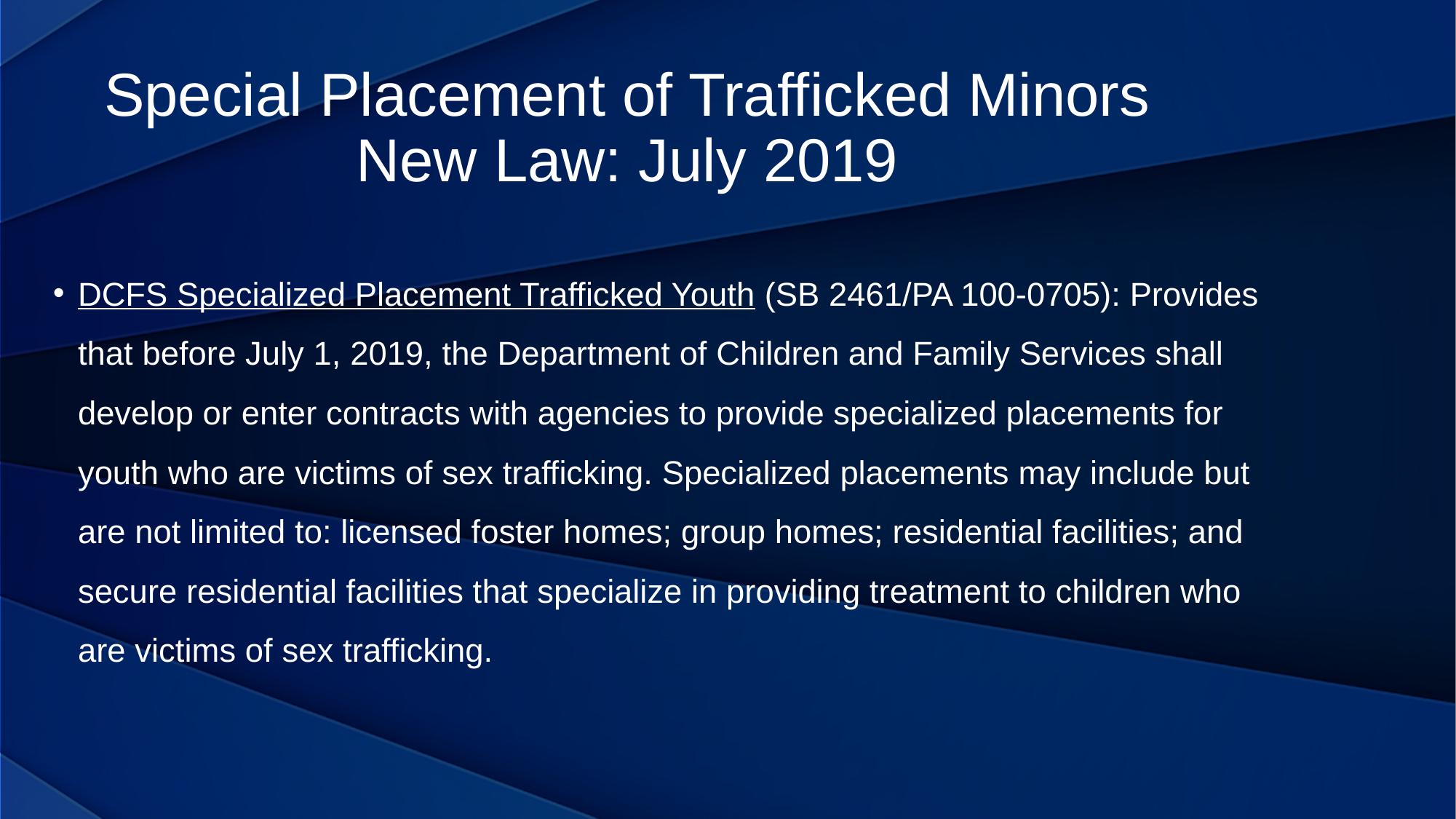

Special Placement of Trafficked Minors
New Law: July 2019
DCFS Specialized Placement Trafficked Youth (SB 2461/PA 100-0705): Provides that before July 1, 2019, the Department of Children and Family Services shall develop or enter contracts with agencies to provide specialized placements for youth who are victims of sex trafficking. Specialized placements may include but are not limited to: licensed foster homes; group homes; residential facilities; and secure residential facilities that specialize in providing treatment to children who are victims of sex trafficking.